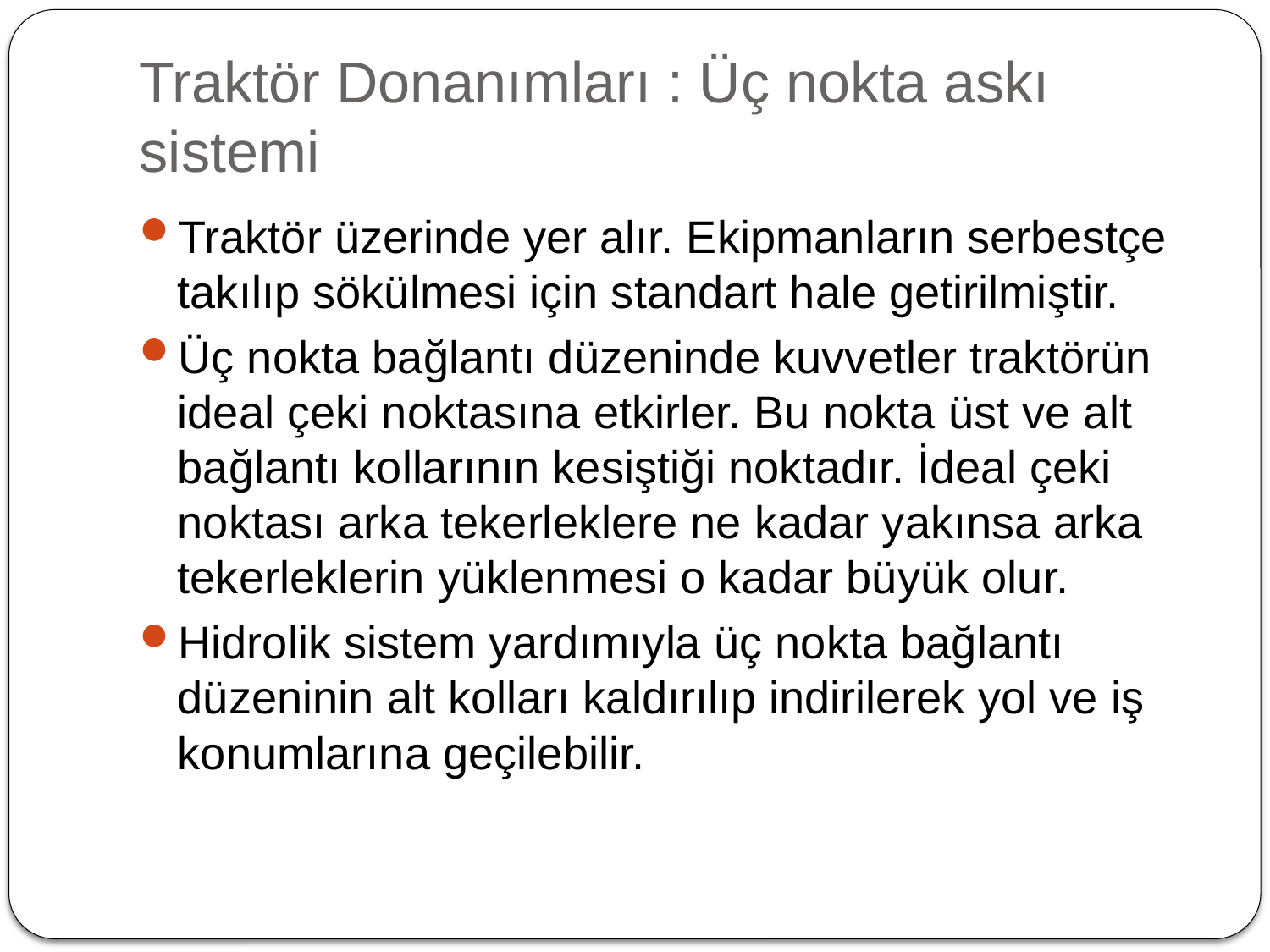

# Traktör Donanımları : Üç nokta askı sistemi
Traktör üzerinde yer alır. Ekipmanların serbestçe takılıp sökülmesi için standart hale getirilmiştir.
Üç nokta bağlantı düzeninde kuvvetler traktörün ideal çeki noktasına etkirler. Bu nokta üst ve alt bağlantı kollarının kesiştiği noktadır. İdeal çeki noktası arka tekerleklere ne kadar yakınsa arka tekerleklerin yüklenmesi o kadar büyük olur.
Hidrolik sistem yardımıyla üç nokta bağlantı düzeninin alt kolları kaldırılıp indirilerek yol ve iş konumlarına geçilebilir.